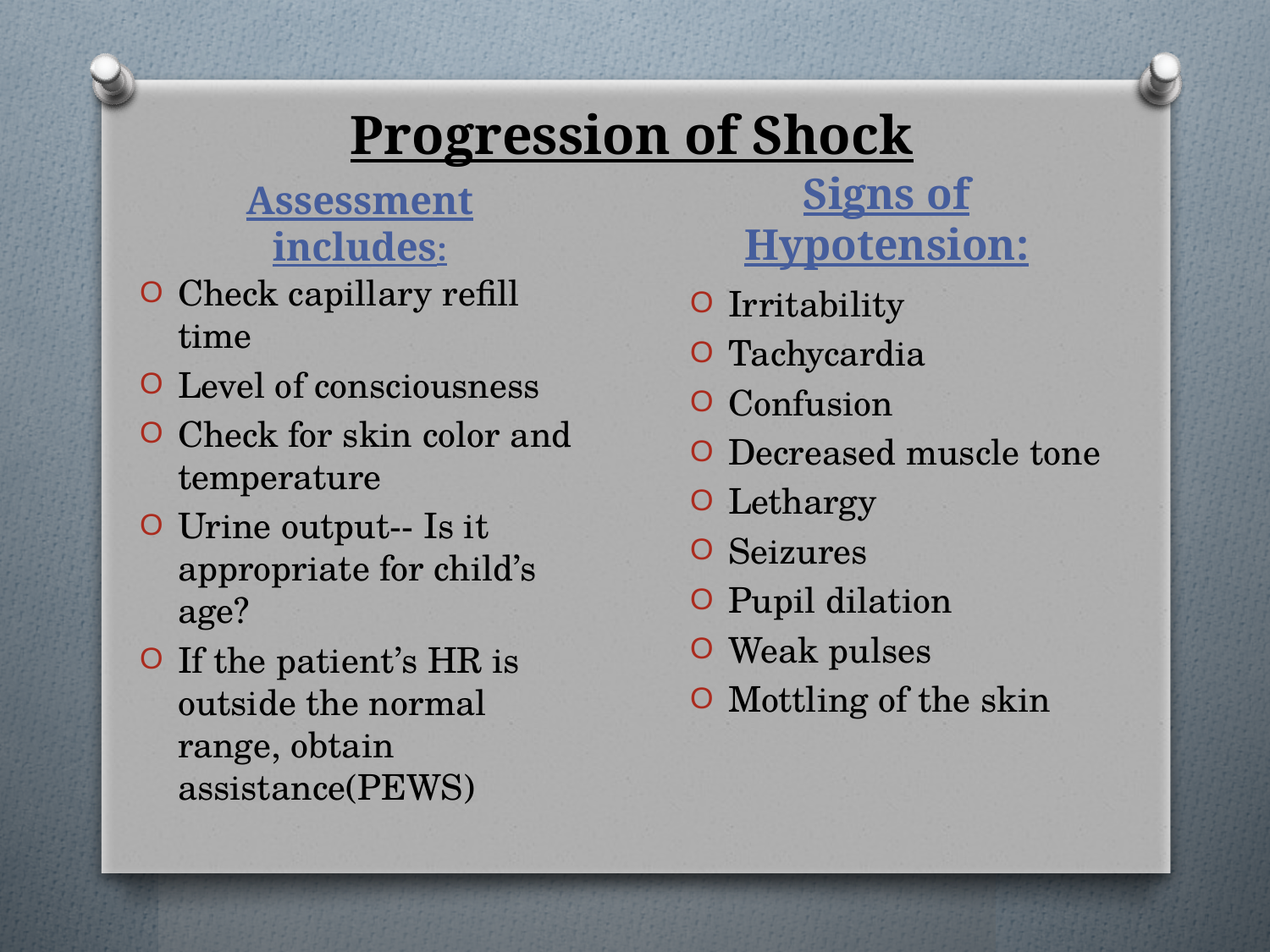

# Progression of Shock
Assessment includes:
Signs of Hypotension:
Check capillary refill time
Level of consciousness
Check for skin color and temperature
Urine output-- Is it appropriate for child’s age?
If the patient’s HR is outside the normal range, obtain assistance(PEWS)

Irritability
Tachycardia
Confusion
Decreased muscle tone
Lethargy
Seizures
Pupil dilation
Weak pulses
Mottling of the skin